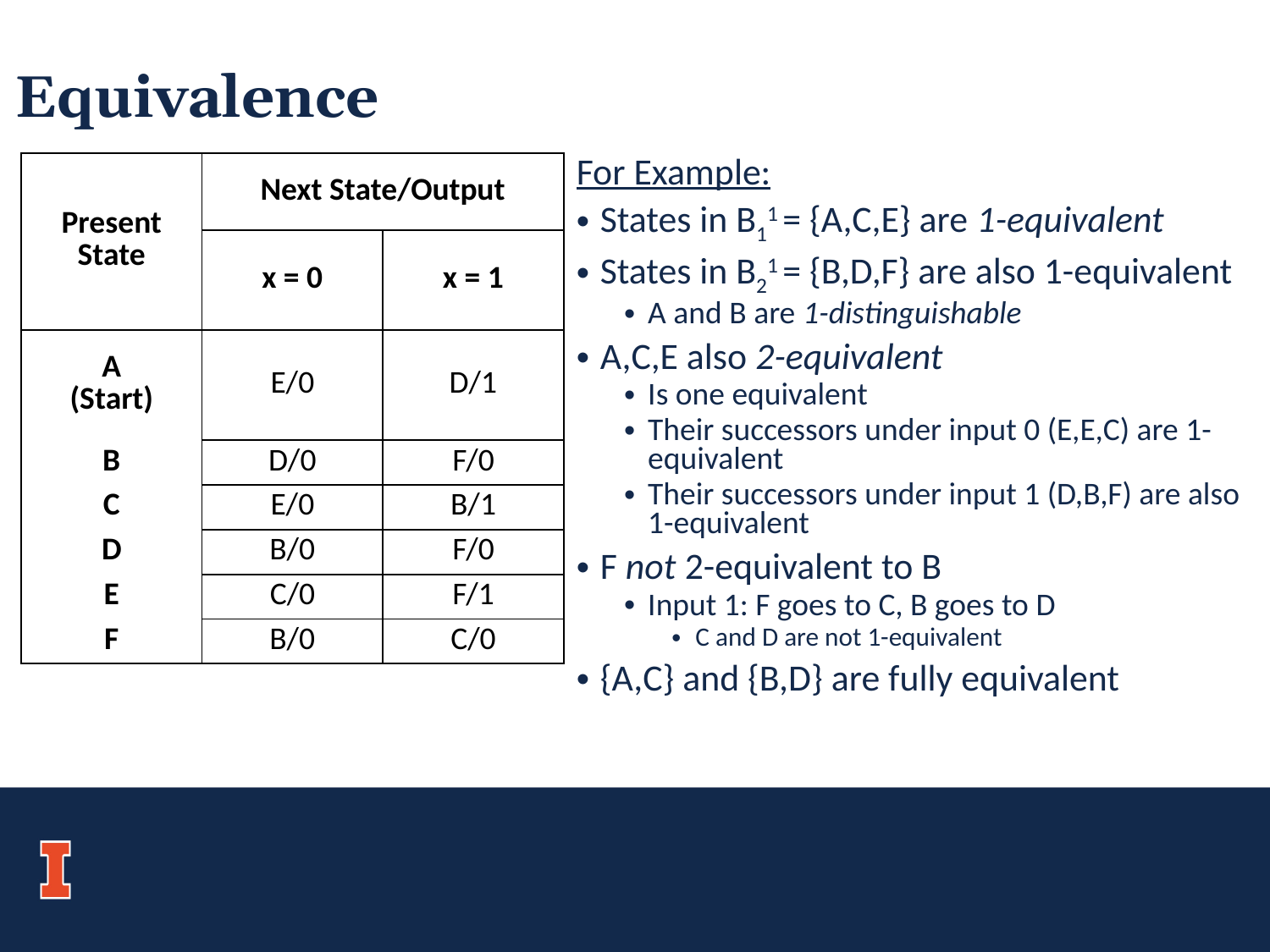

# Equivalence
For Example:
States in B11 = {A,C,E} are 1-equivalent
States in B21 = {B,D,F} are also 1-equivalent
A and B are 1-distinguishable
A,C,E also 2-equivalent
Is one equivalent
Their successors under input 0 (E,E,C) are 1-equivalent
Their successors under input 1 (D,B,F) are also 1-equivalent
F not 2-equivalent to B
Input 1: F goes to C, B goes to D
C and D are not 1-equivalent
{A,C} and {B,D} are fully equivalent
| Present State | Next State/Output |  |
| --- | --- | --- |
|  | x = 0 | x = 1 |
| A (Start) | E/0 | D/1 |
| B | D/0 | F/0 |
| C | E/0 | B/1 |
| D | B/0 | F/0 |
| E | C/0 | F/1 |
| F | B/0 | C/0 |